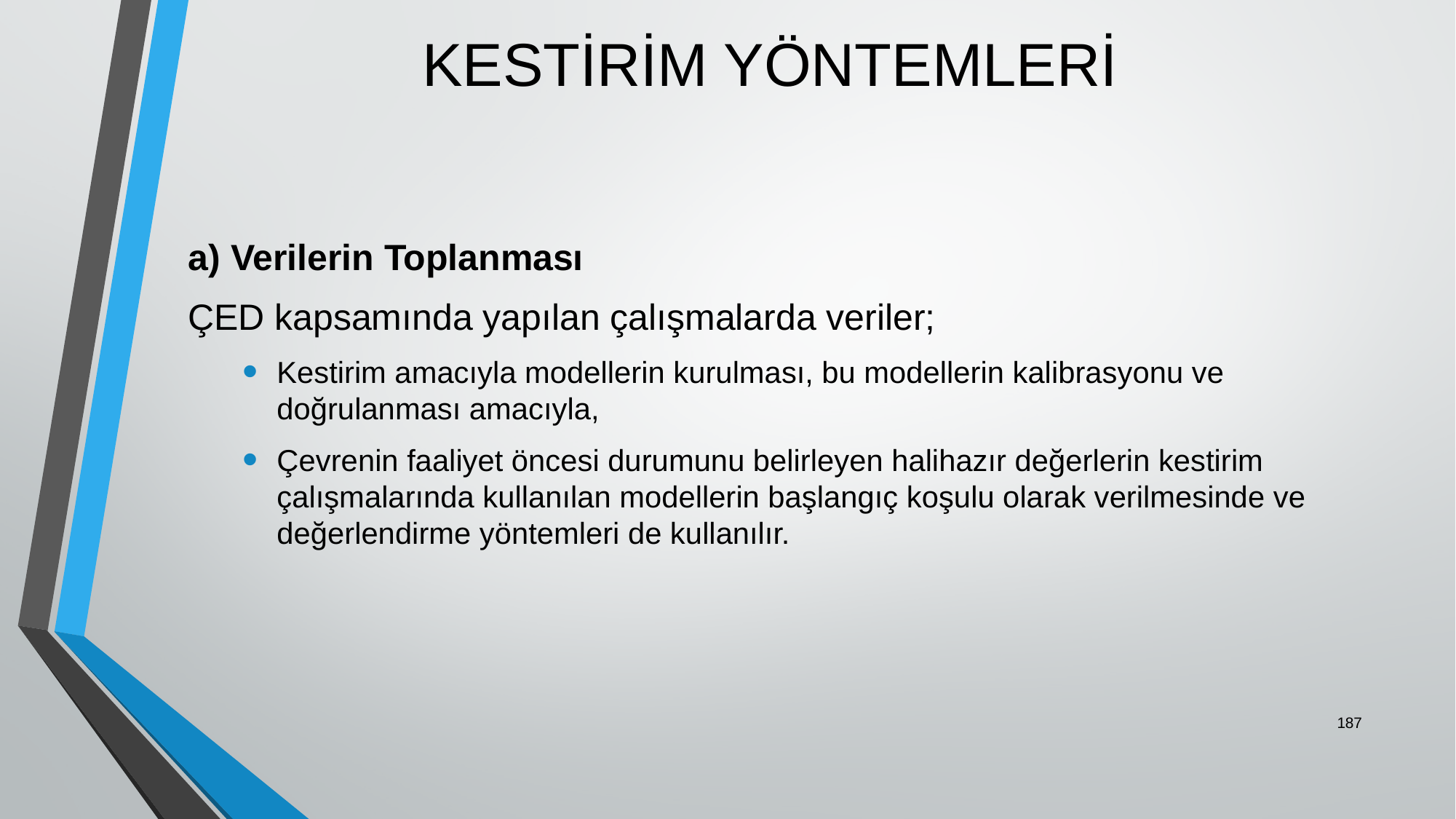

# KESTİRİM YÖNTEMLERİ
a) Verilerin Toplanması
ÇED kapsamında yapılan çalışmalarda veriler;
Kestirim amacıyla modellerin kurulması, bu modellerin kalibrasyonu ve doğrulanması amacıyla,
Çevrenin faaliyet öncesi durumunu belirleyen halihazır değerlerin kestirim çalışmalarında kullanılan modellerin başlangıç koşulu olarak verilmesinde ve değerlendirme yöntemleri de kullanılır.

187